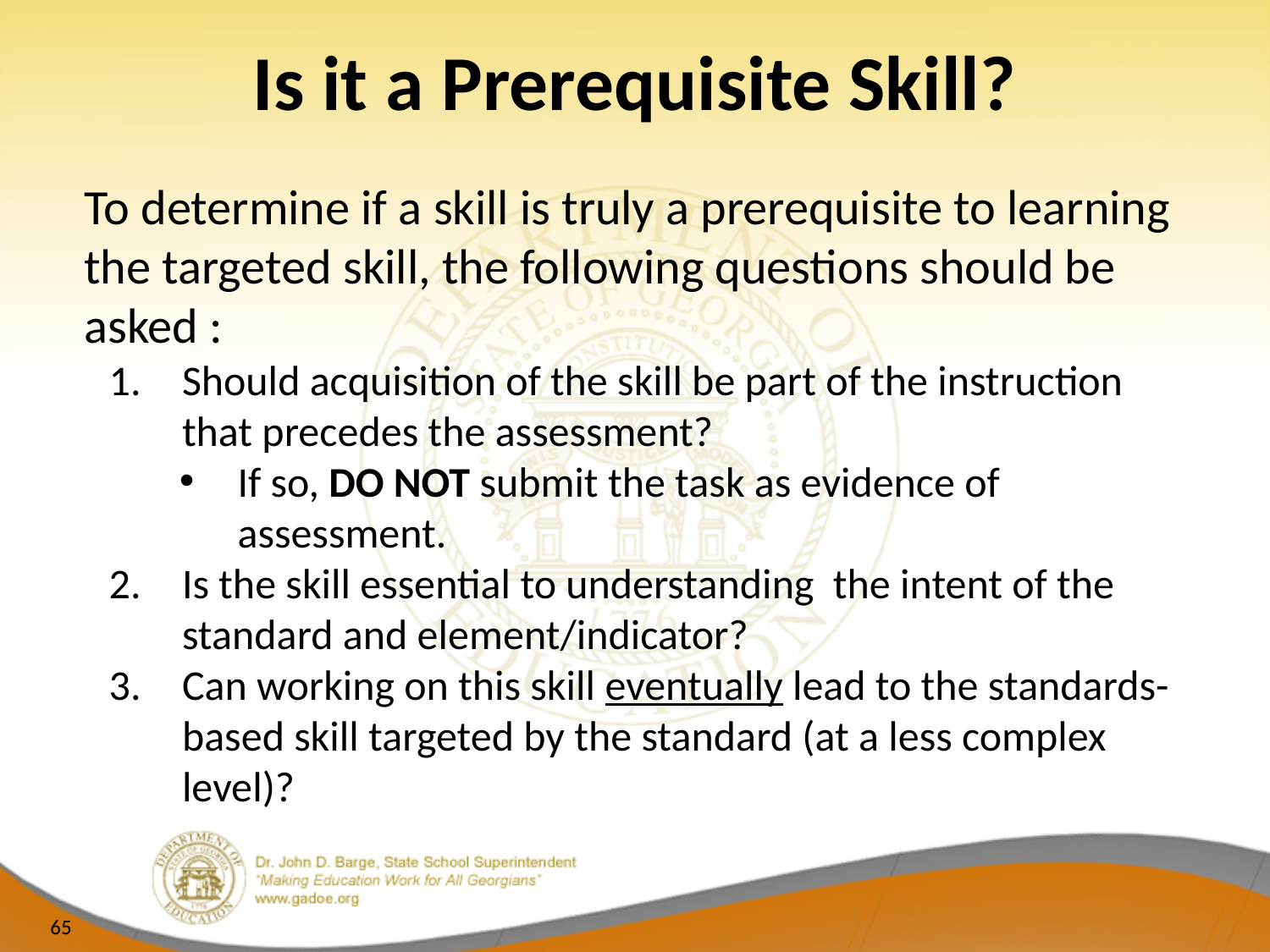

Is it a Prerequisite Skill?
To determine if a skill is truly a prerequisite to learning the targeted skill, the following questions should be asked :
Should acquisition of the skill be part of the instruction that precedes the assessment?
If so, DO NOT submit the task as evidence of assessment.
Is the skill essential to understanding  the intent of the standard and element/indicator?
Can working on this skill eventually lead to the standards-based skill targeted by the standard (at a less complex level)?
65